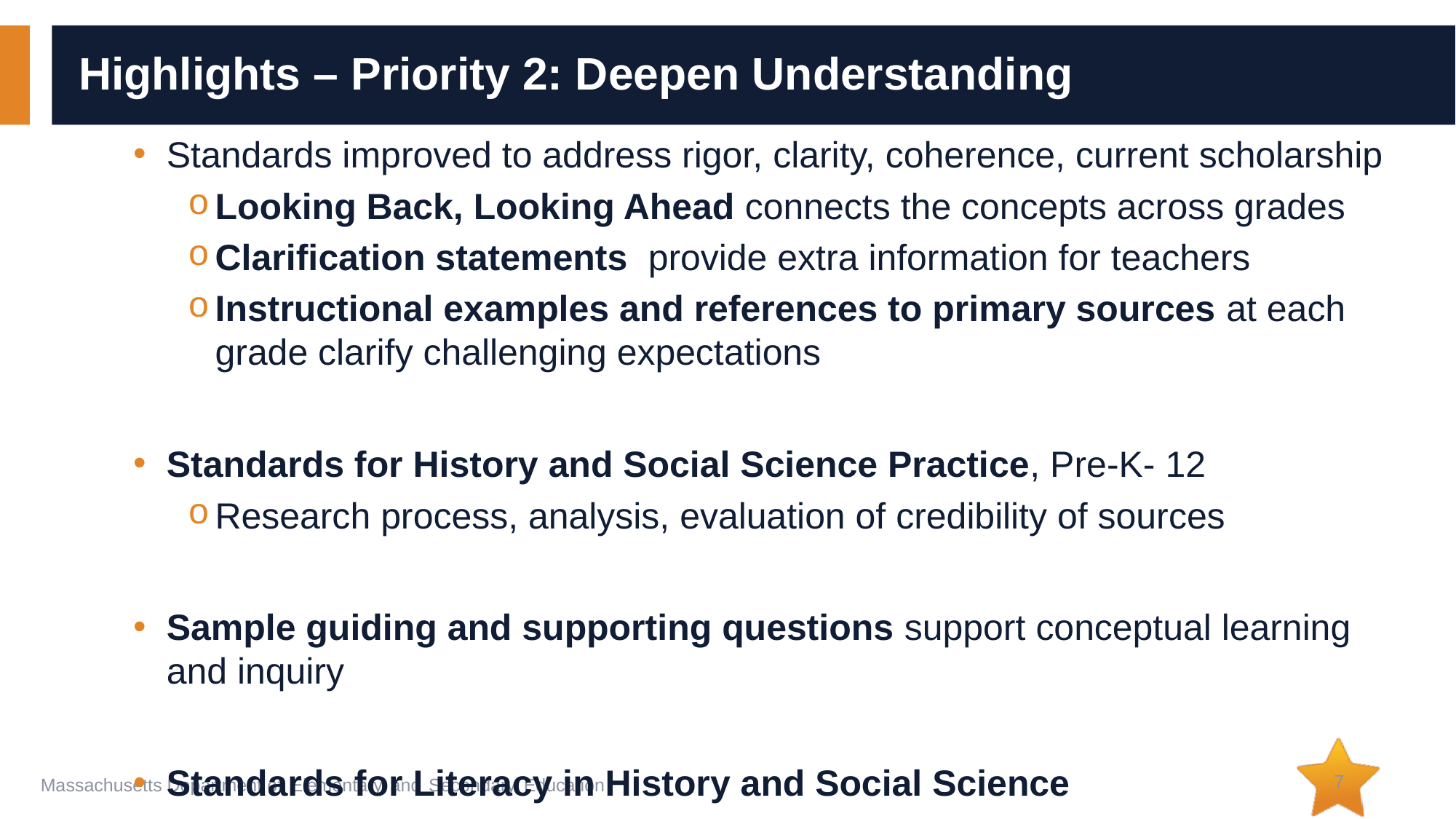

# Highlights – Priority 2: Deepen Understanding
Standards improved to address rigor, clarity, coherence, current scholarship
Looking Back, Looking Ahead connects the concepts across grades
Clarification statements  provide extra information for teachers
Instructional examples and references to primary sources at each grade clarify challenging expectations

Standards for History and Social Science Practice, Pre-K- 12
Research process, analysis, evaluation of credibility of sources

Sample guiding and supporting questions support conceptual learning and inquiry

Standards for Literacy in History and Social Science

7